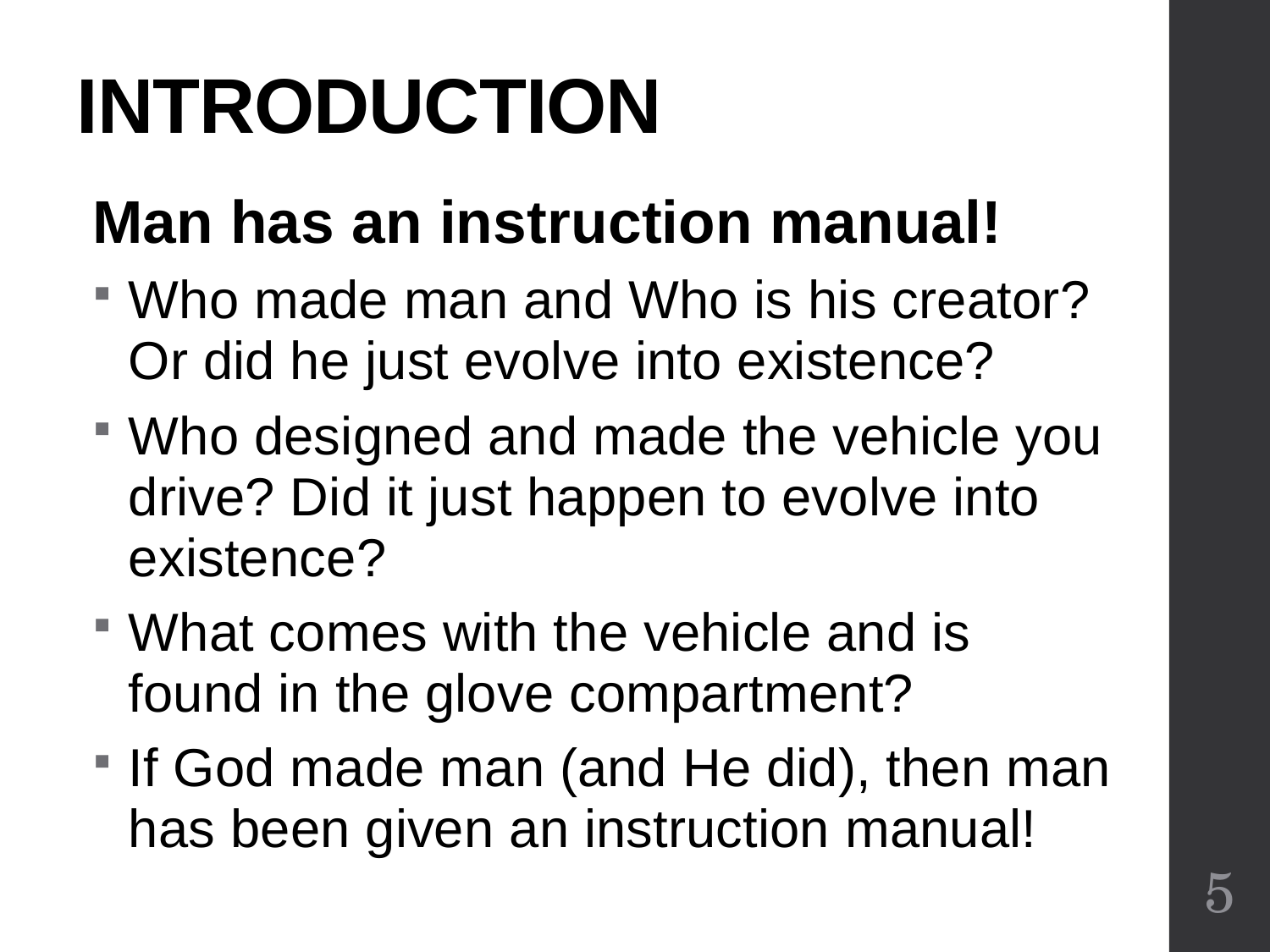

# INTRODUCTION
Man has an instruction manual!
Who made man and Who is his creator? Or did he just evolve into existence?
Who designed and made the vehicle you drive? Did it just happen to evolve into existence?
What comes with the vehicle and is  found in the glove compartment?
If God made man (and He did), then man has been given an instruction manual!

5